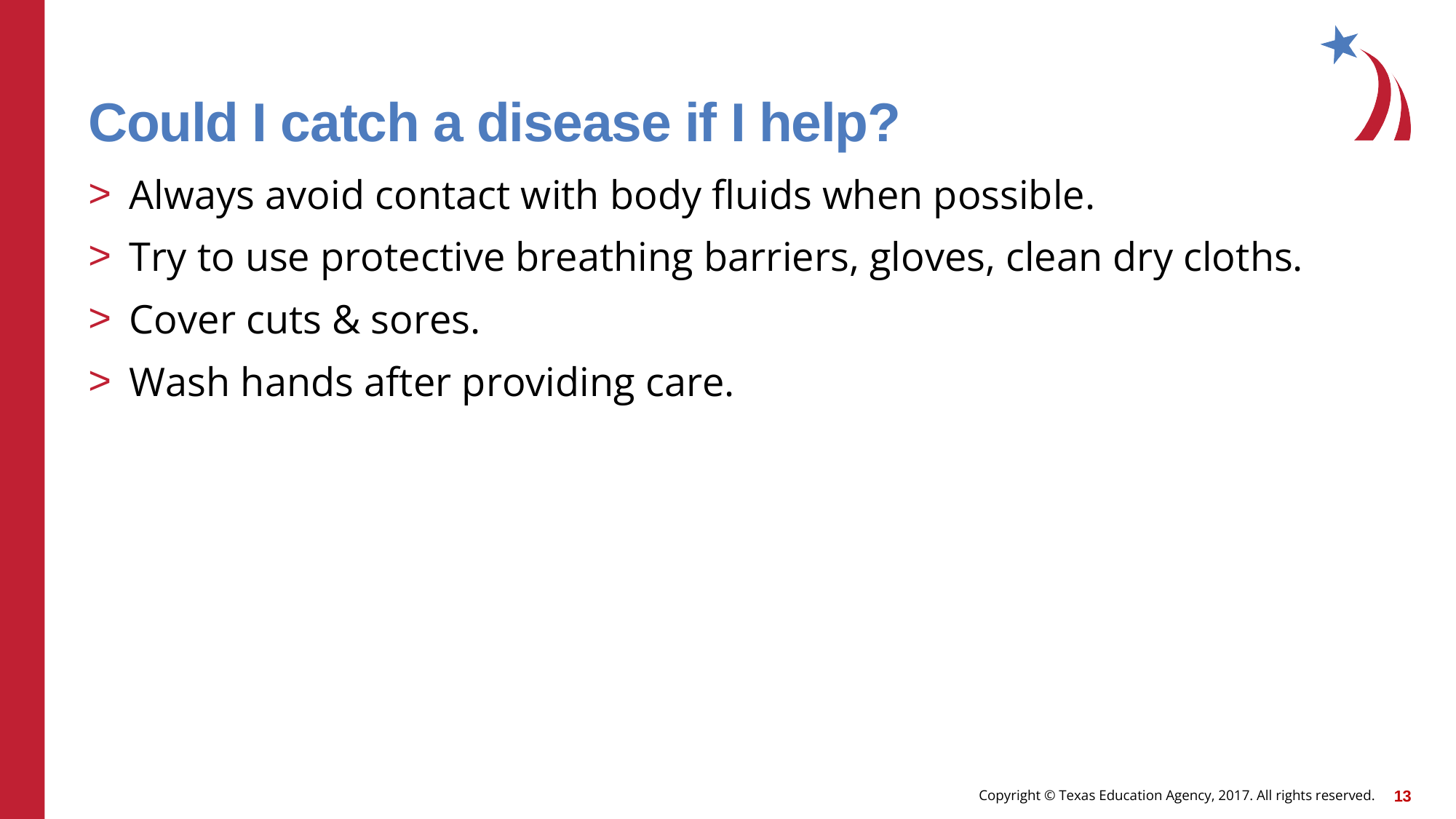

# Could I catch a disease if I help?
Always avoid contact with body fluids when possible.
Try to use protective breathing barriers, gloves, clean dry cloths.
Cover cuts & sores.
Wash hands after providing care.